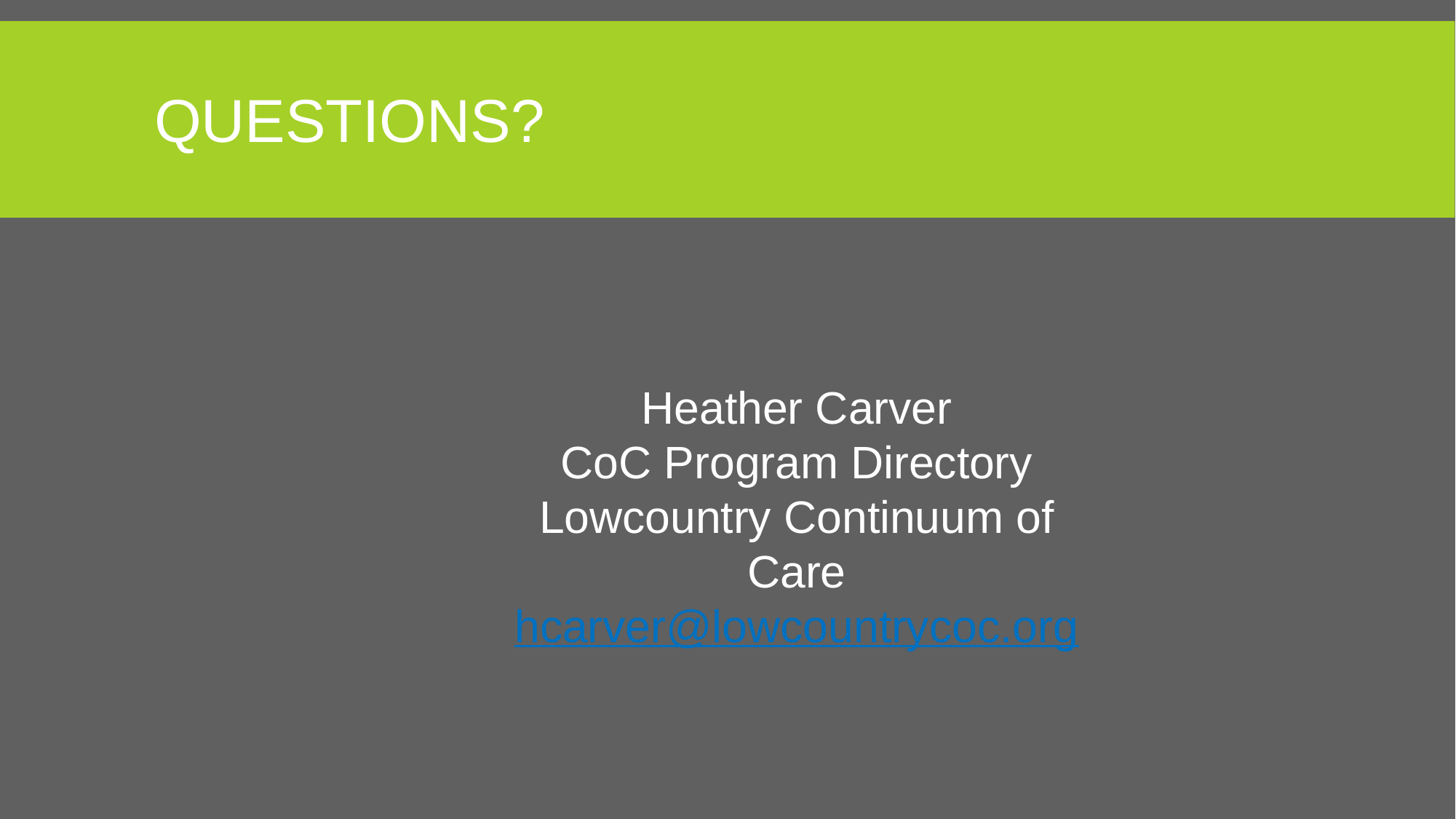

# Questions?
Heather Carver
CoC Program Directory
Lowcountry Continuum of Care
hcarver@lowcountrycoc.org